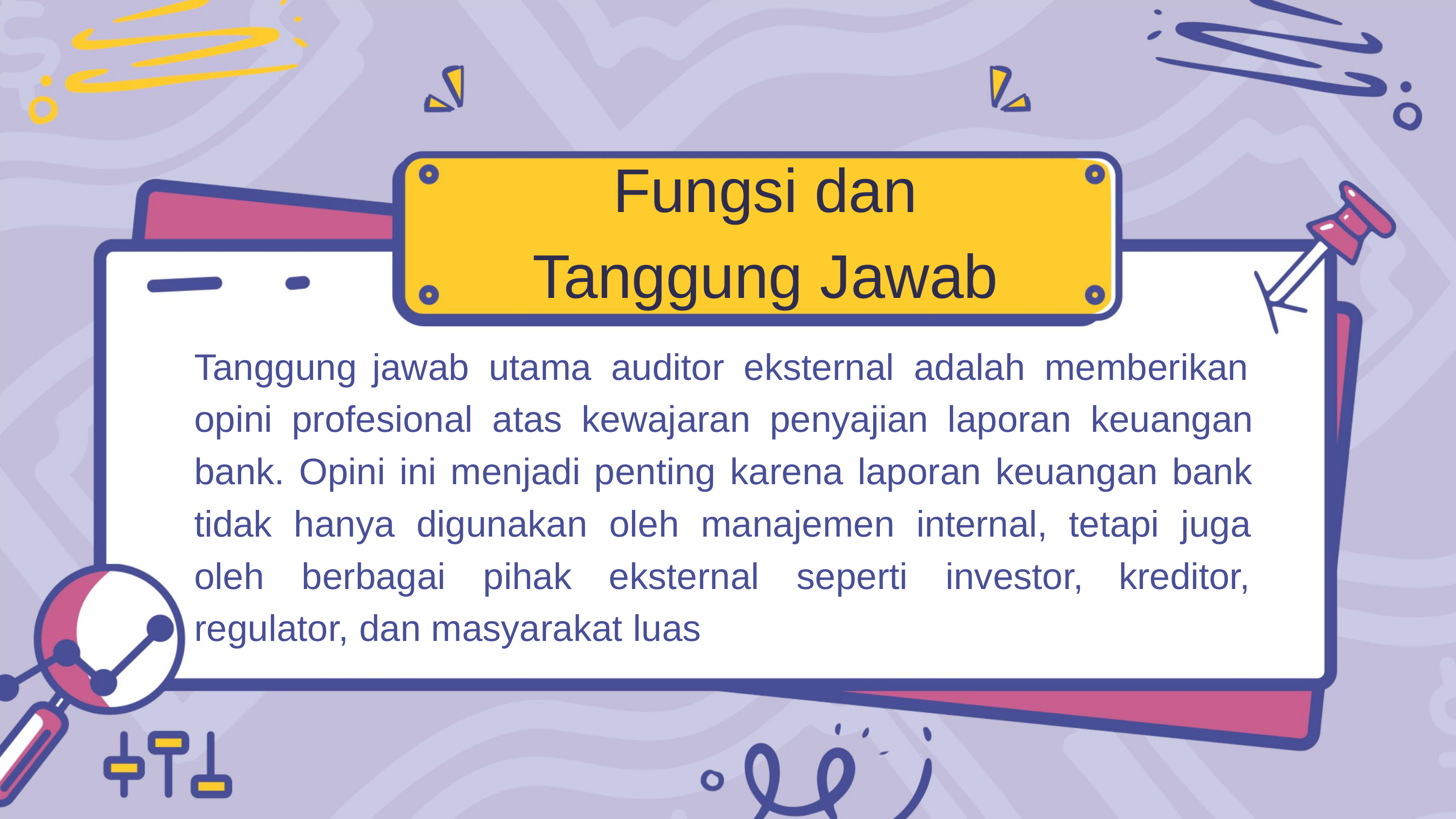

Fungsi dan
Tanggung Jawab
Tanggung jawab utama auditor eksternal adalah memberikan
opini profesional atas kewajaran penyajian laporan keuangan
bank. Opini ini menjadi penting karena laporan keuangan bank
tidak hanya digunakan oleh manajemen internal, tetapi juga
oleh berbagai pihak eksternal seperti investor, kreditor,
regulator, dan masyarakat luas